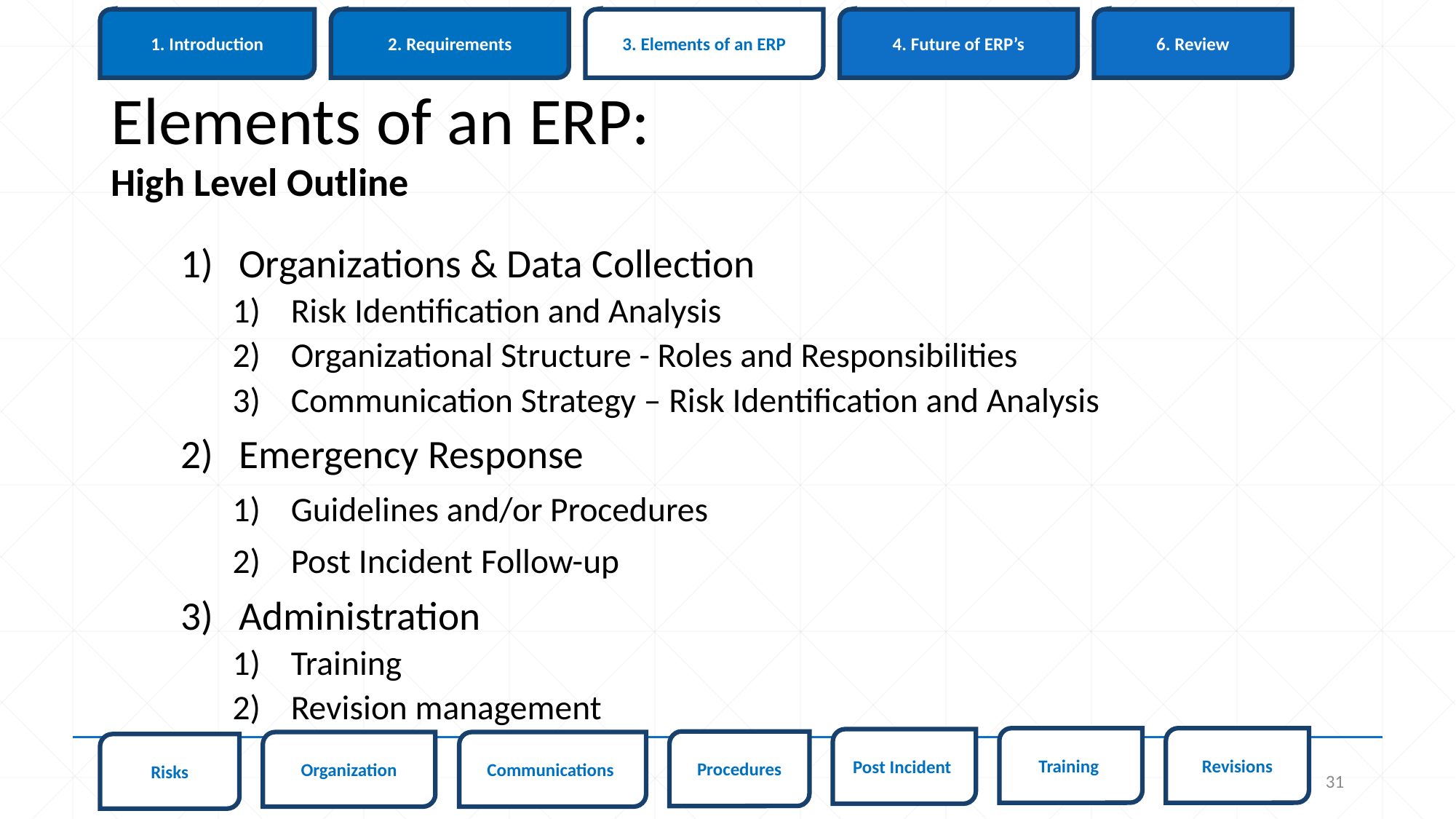

6. Review
1. Introduction
3. Elements of an ERP
4. Future of ERP’s
2. Requirements
# Elements of an ERP:
High Level Outline
Organizations & Data Collection
Risk Identification and Analysis
Organizational Structure - Roles and Responsibilities
Communication Strategy – Risk Identification and Analysis
Emergency Response
Guidelines and/or Procedures
Post Incident Follow-up
Administration
Training
Revision management
Revisions
Training
Post Incident
Procedures
Organization
Communications
Risks
31